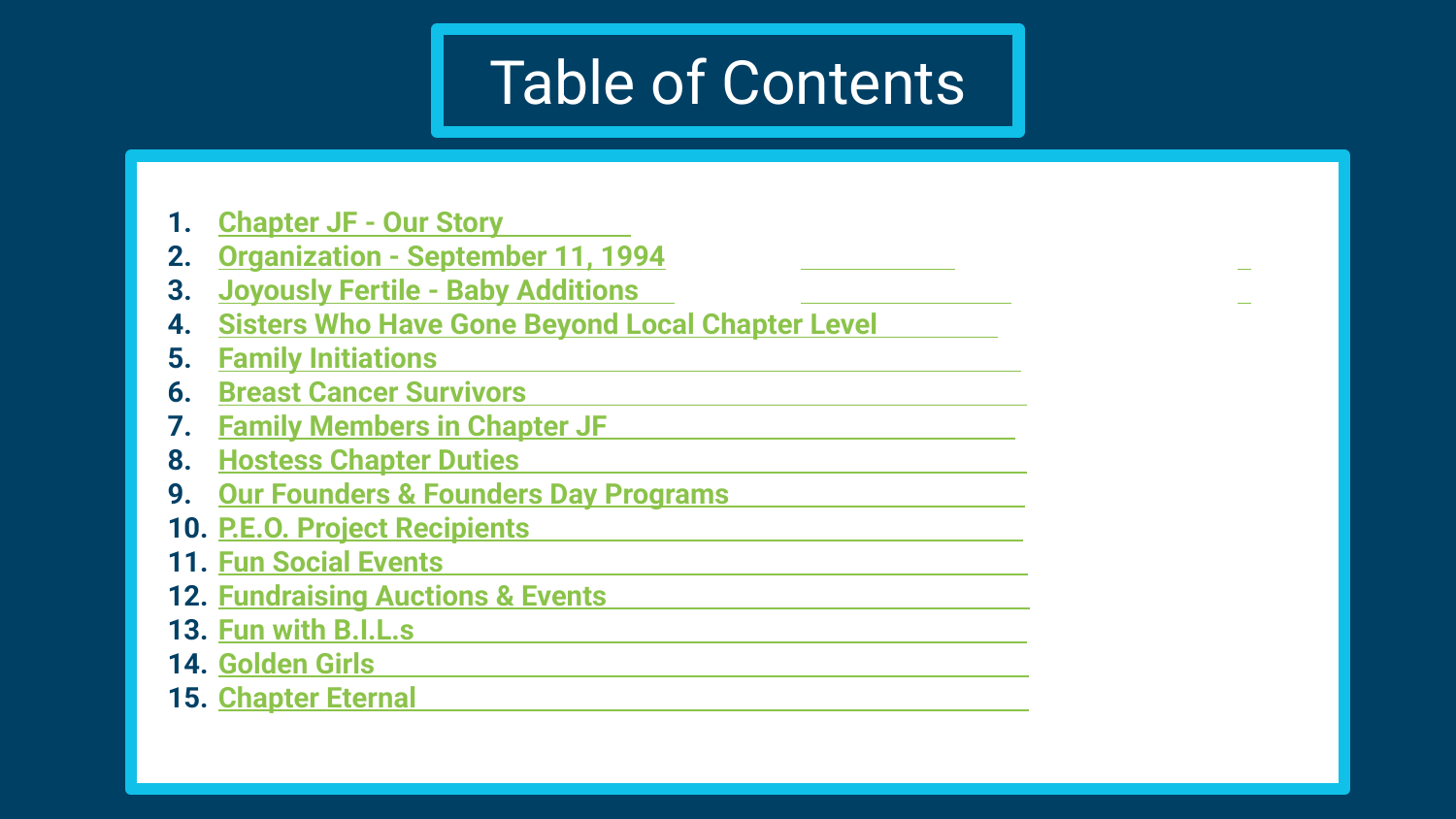

Table of Contents
# Table of Contents

Chapter JF - Our Story
Organization - September 11, 1994
Joyously Fertile - Baby Additions
Sisters Who Have Gone Beyond Local Chapter Level
Family Initiations
Breast Cancer Survivors
Family Members in Chapter JF
Hostess Chapter Duties
Our Founders & Founders Day Programs
P.E.O. Project Recipients
Fun Social Events
Fundraising Auctions & Events
Fun with B.I.L.s
Golden Girls
Chapter Eternal